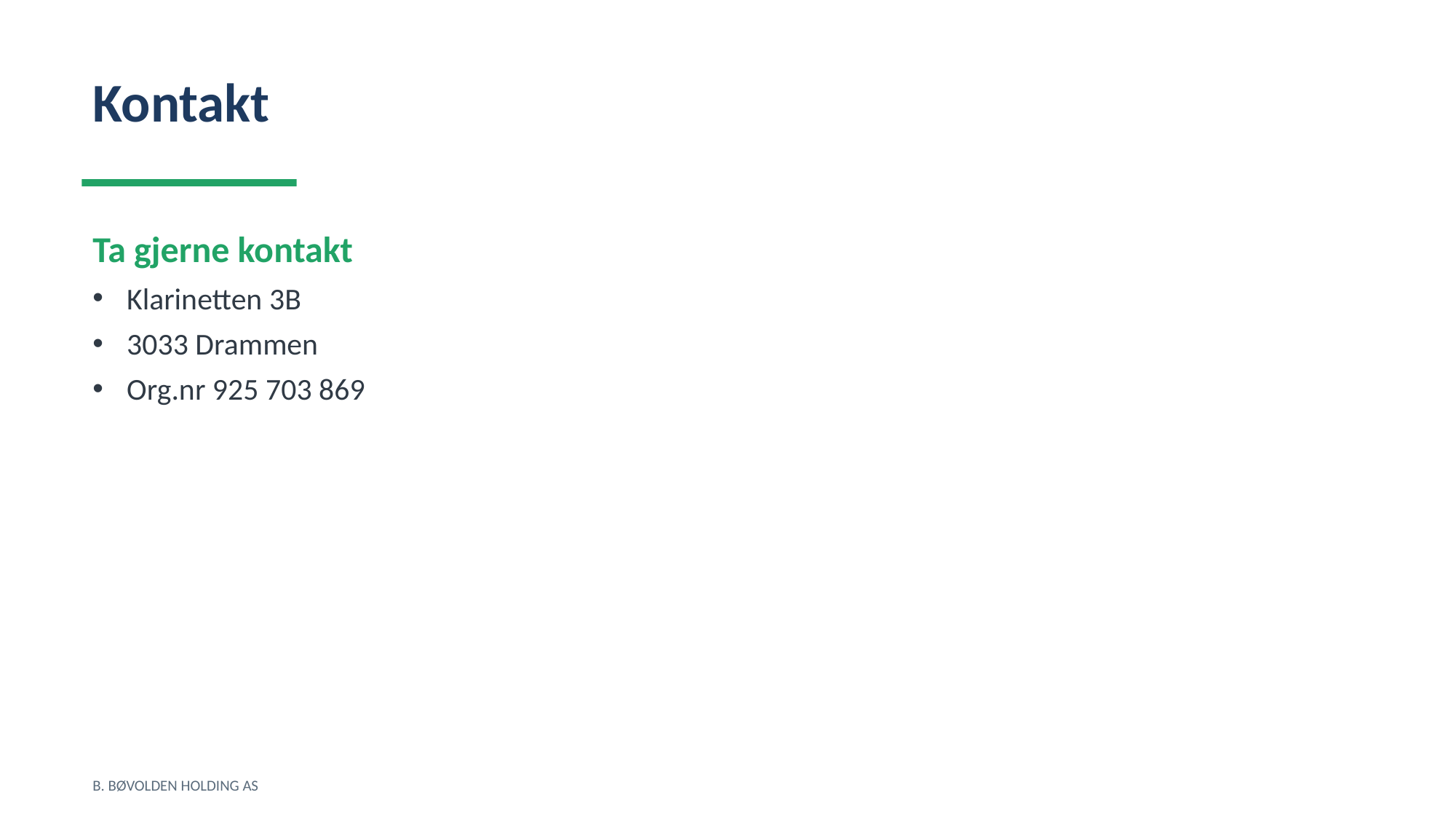

Kontakt

Ta gjerne kontakt
Klarinetten 3B
3033 Drammen
Org.nr 925 703 869
B. BØVOLDEN HOLDING AS